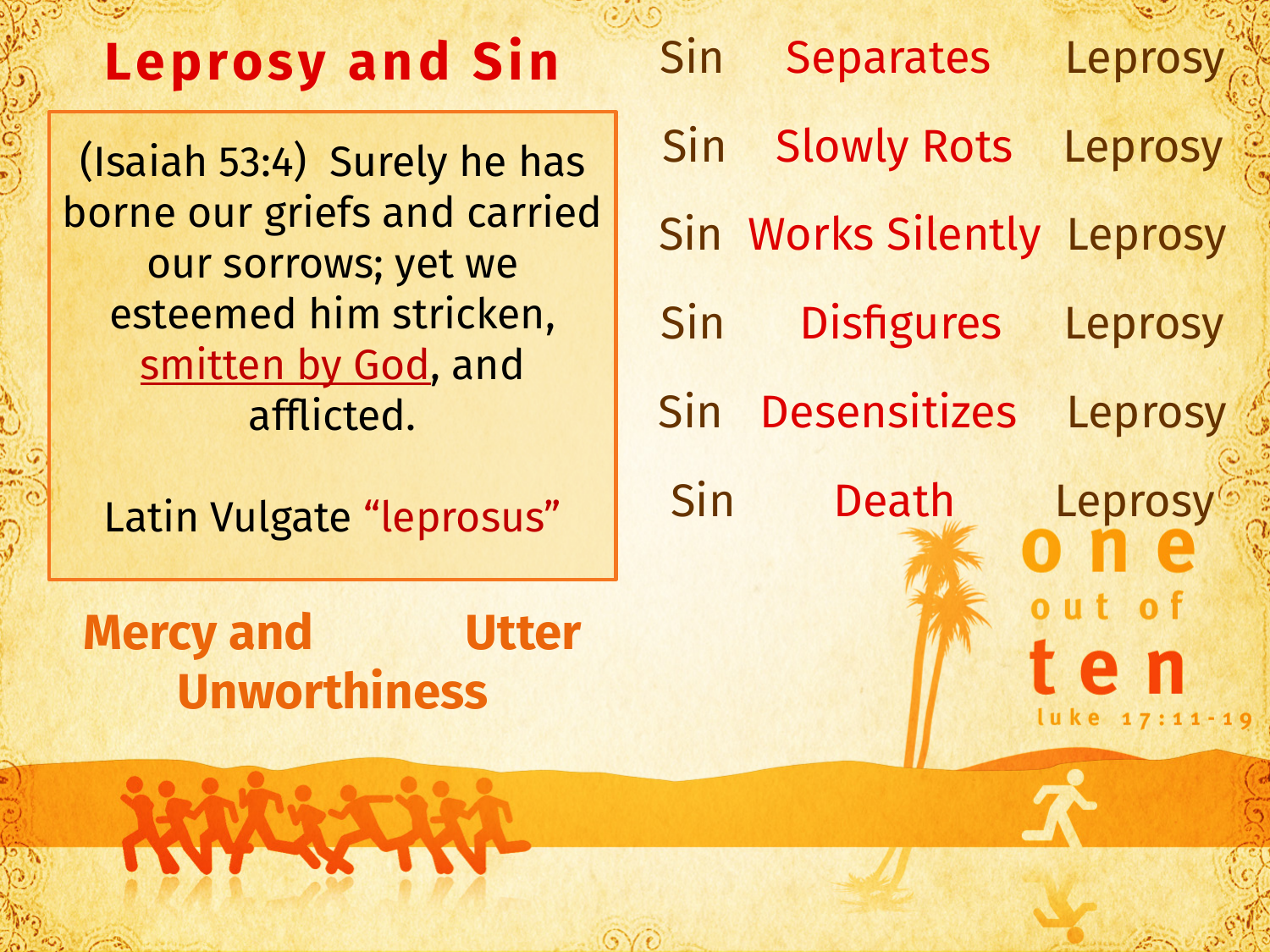

Leprosy and Sin
Sin     Separates      Leprosy

Sin    Slowly Rots    Leprosy

Sin  Works Silently  Leprosy

Sin      Disfigures     Leprosy

Sin   Desensitizes    Leprosy

Sin        Death        Leprosy

(Isaiah 53:4)  Surely he has borne our griefs and carried our sorrows; yet we esteemed him stricken, smitten by God, and afflicted.

Latin Vulgate “leprosus”

Mercy and             Utter Unworthiness